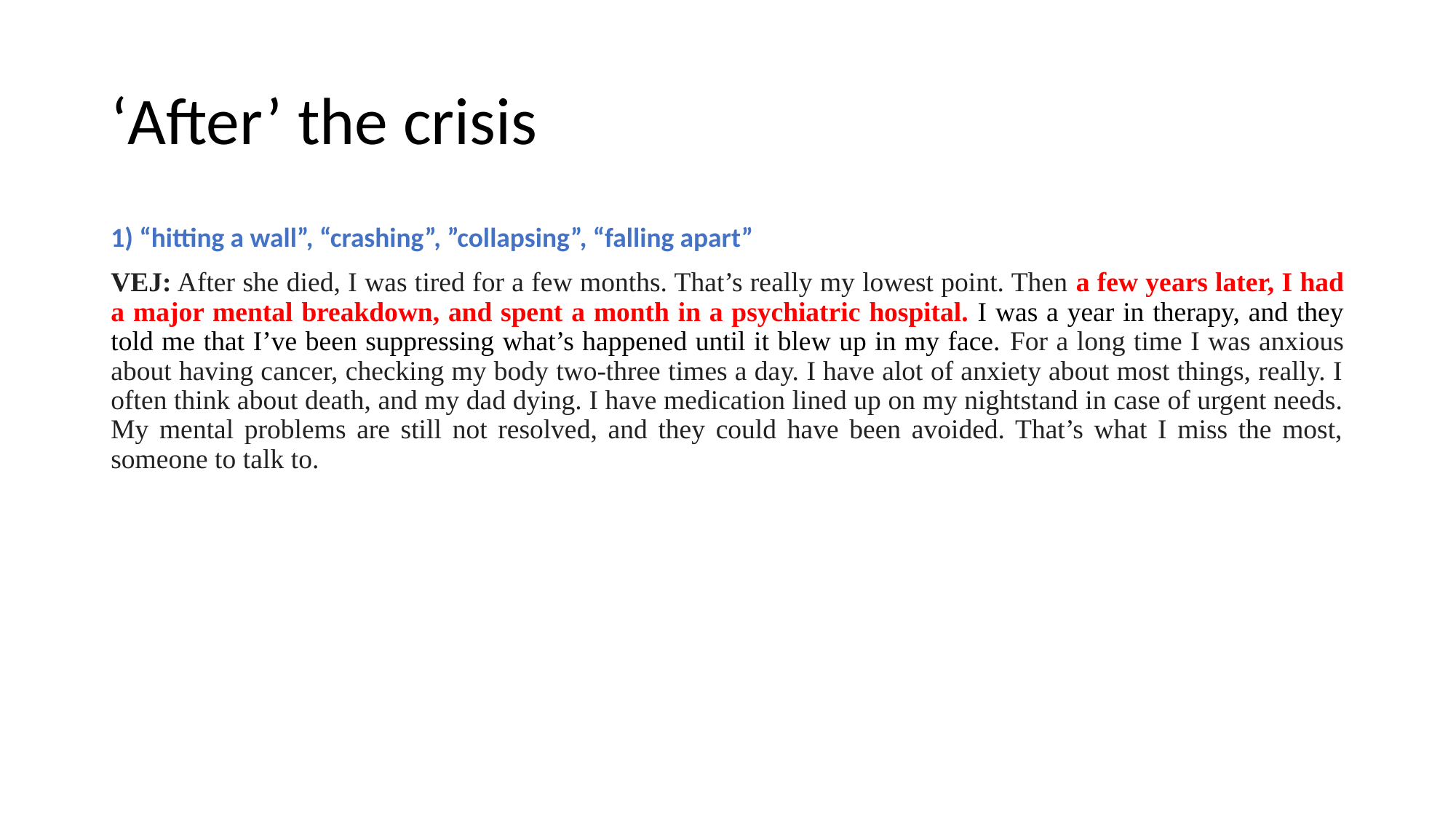

# ‘After’ the crisis
1) “hitting a wall”, “crashing”, ”collapsing”, “falling apart”
VEJ: After she died, I was tired for a few months. That’s really my lowest point. Then a few years later, I had a major mental breakdown, and spent a month in a psychiatric hospital. I was a year in therapy, and they told me that I’ve been suppressing what’s happened until it blew up in my face. For a long time I was anxious about having cancer, checking my body two-three times a day. I have alot of anxiety about most things, really. I often think about death, and my dad dying. I have medication lined up on my nightstand in case of urgent needs. My mental problems are still not resolved, and they could have been avoided. That’s what I miss the most, someone to talk to.